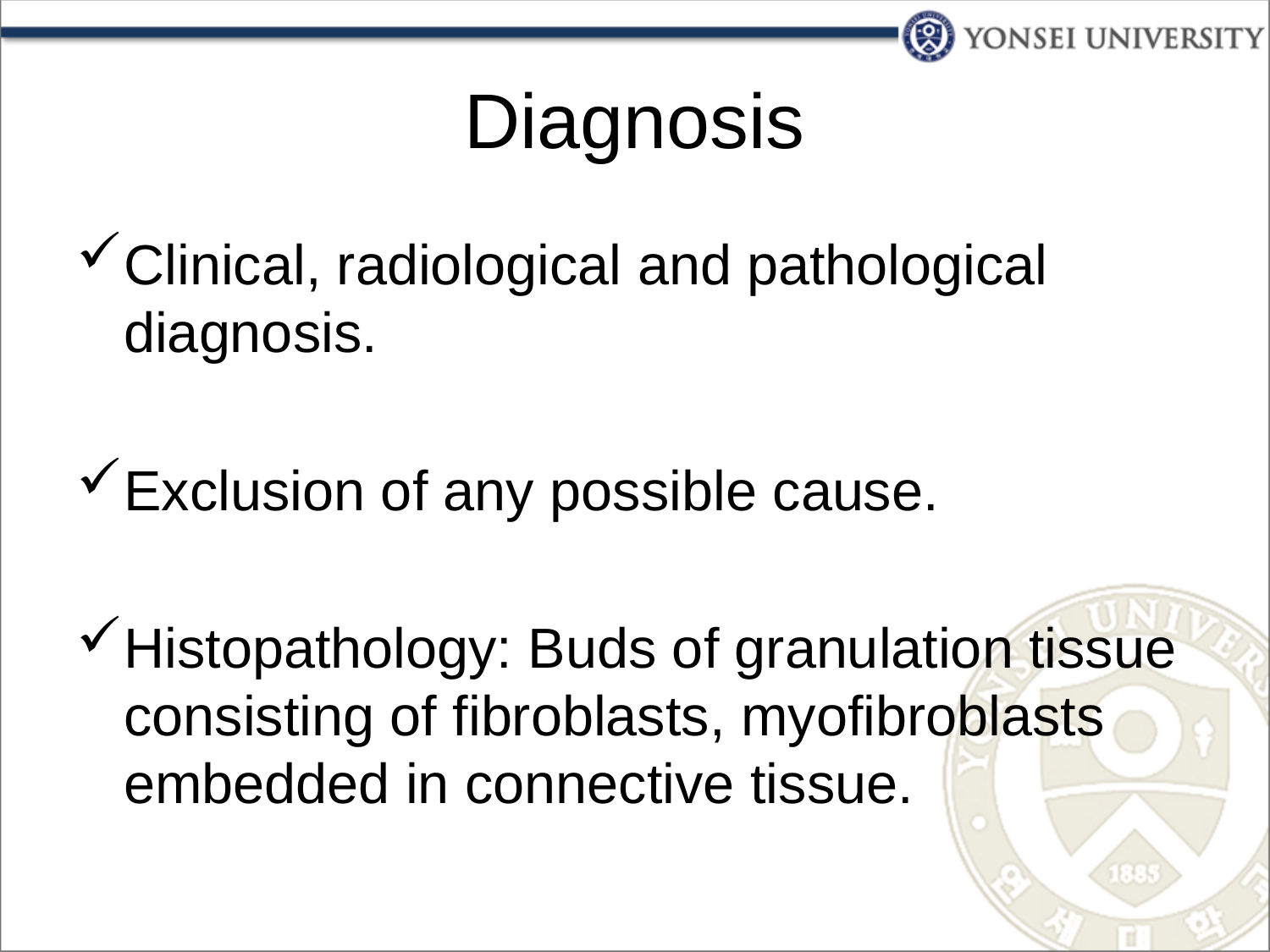

# Diagnosis
Clinical, radiological and pathological diagnosis.

Exclusion of any possible cause.

Histopathology: Buds of granulation tissue consisting of fibroblasts, myofibroblasts embedded in connective tissue.